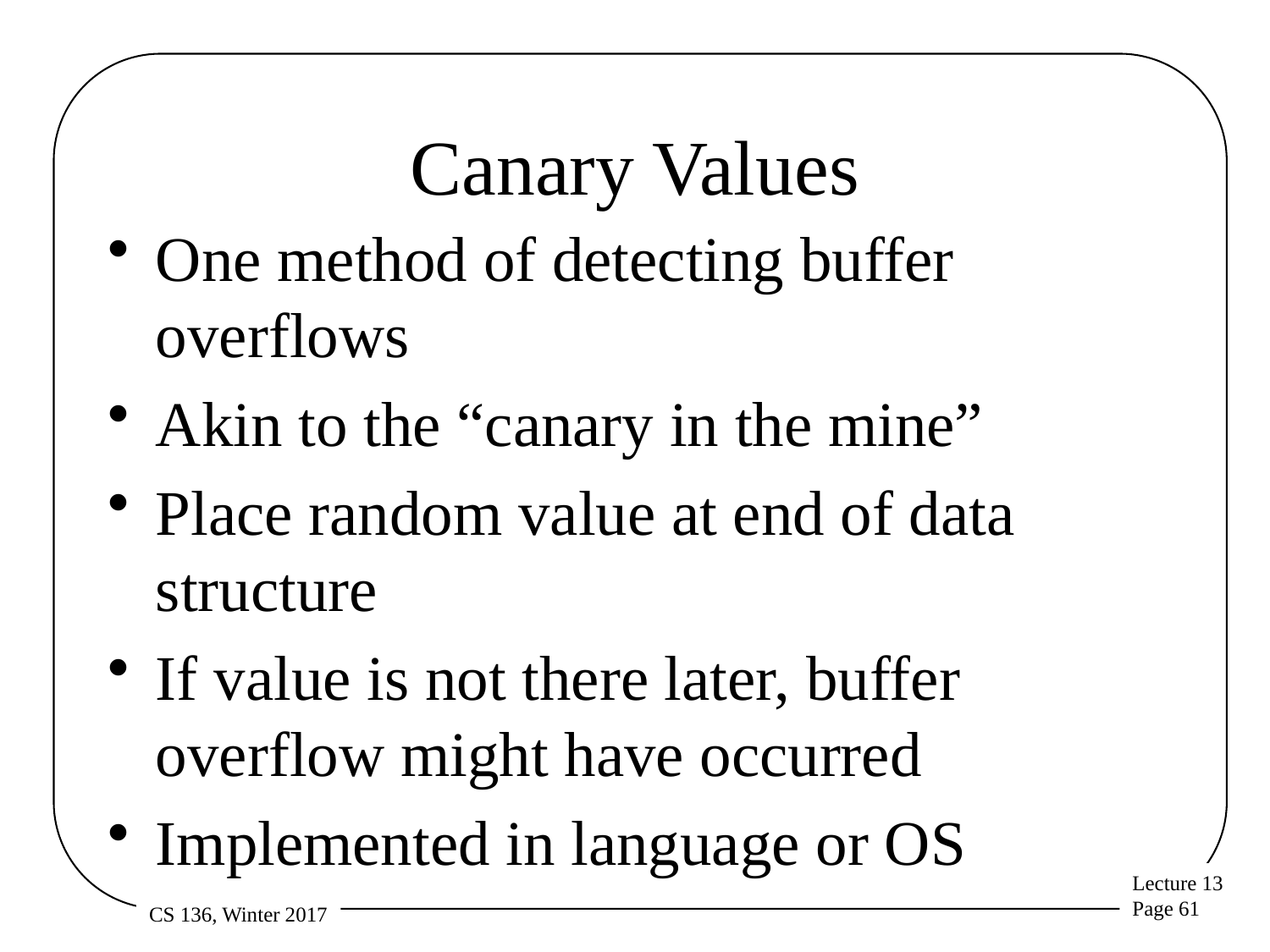

# Canary Values
One method of detecting buffer overflows
Akin to the “canary in the mine”
Place random value at end of data structure
If value is not there later, buffer overflow might have occurred
Implemented in language or OS